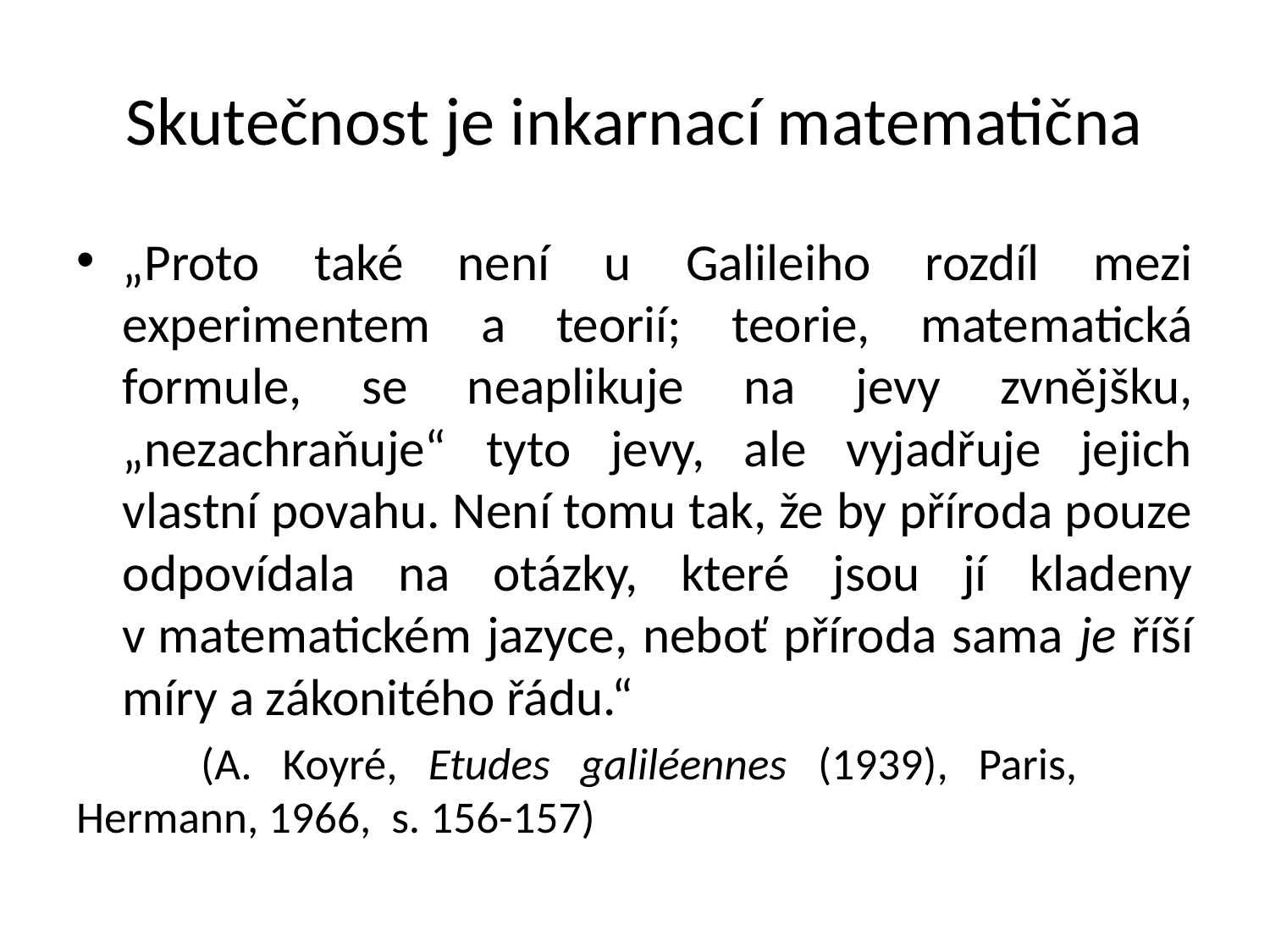

# Skutečnost je inkarnací matematična
„Proto také není u Galileiho rozdíl mezi experimentem a teorií; teorie, matematická formule, se neaplikuje na jevy zvnějšku, „nezachraňuje“ tyto jevy, ale vyjadřuje jejich vlastní povahu. Není tomu tak, že by příroda pouze odpovídala na otázky, které jsou jí kladeny v matematickém jazyce, neboť příroda sama je říší míry a zákonitého řádu.“
	(A. Koyré, Etudes galiléennes (1939), Paris, 	Hermann, 1966,  s. 156-157)